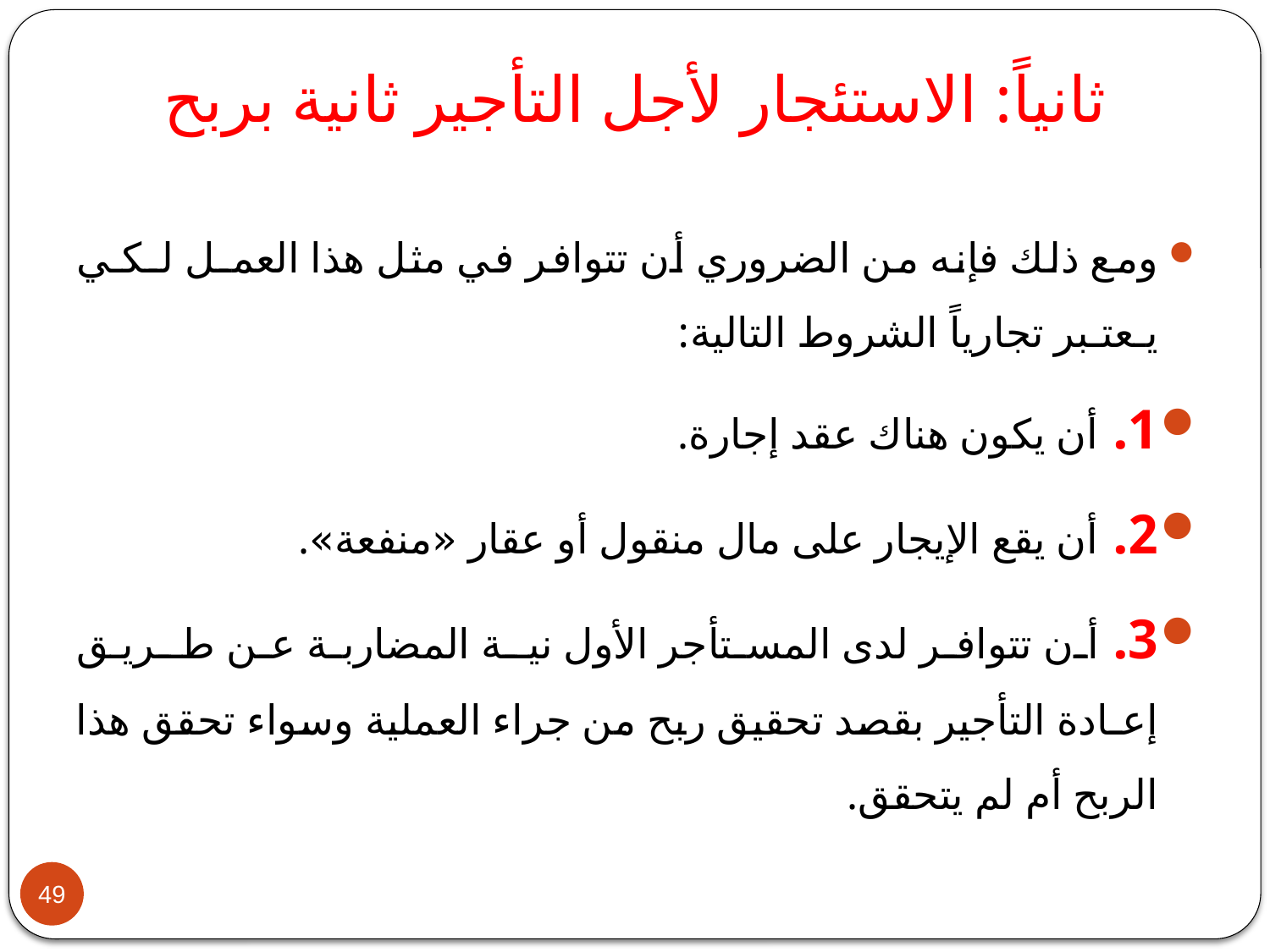

# ثانياً: الاستئجار لأجل التأجير ثانية بربح
ومع ذلك فإنه من الضروري أن تتوافر في مثل هذا العمـل لـكـي يـعتـبر تجارياً الشروط التالية:
1. أن يكون هناك عقد إجارة.
2. أن يقع الإيجار على مال منقول أو عقار «منفعة».
3. أن تتوافر لدى المستأجر الأول نيـة المضاربة عن طـريـق إعـادة التأجير بقصد تحقيق ربح من جراء العملية وسواء تحقق هذا الربح أم لم يتحقق.
49